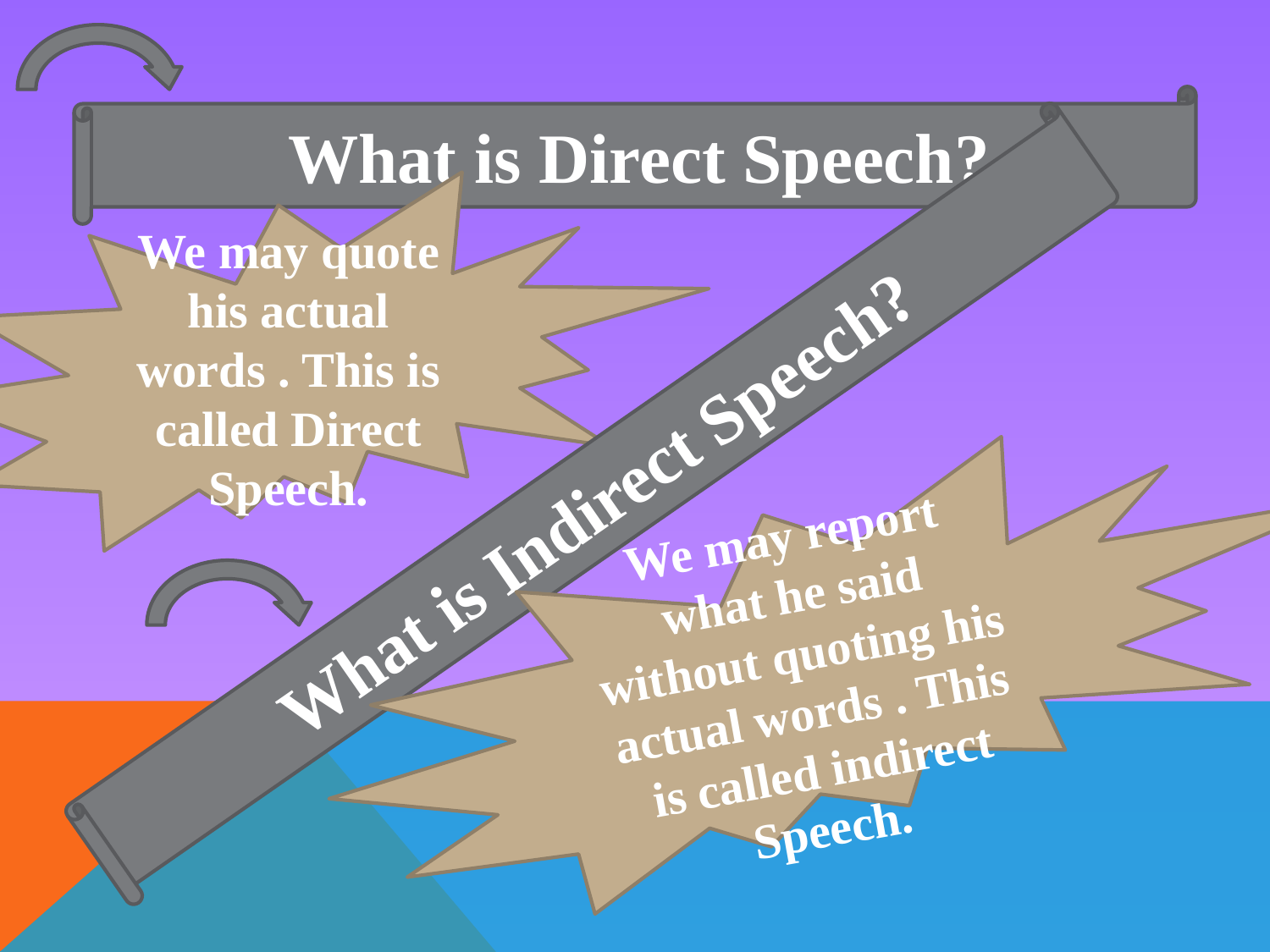

What is Direct Speech?
We may quote his actual words . This is called Direct Speech.
What is Indirect Speech?
We may report what he said without quoting his actual words . This is called indirect Speech.